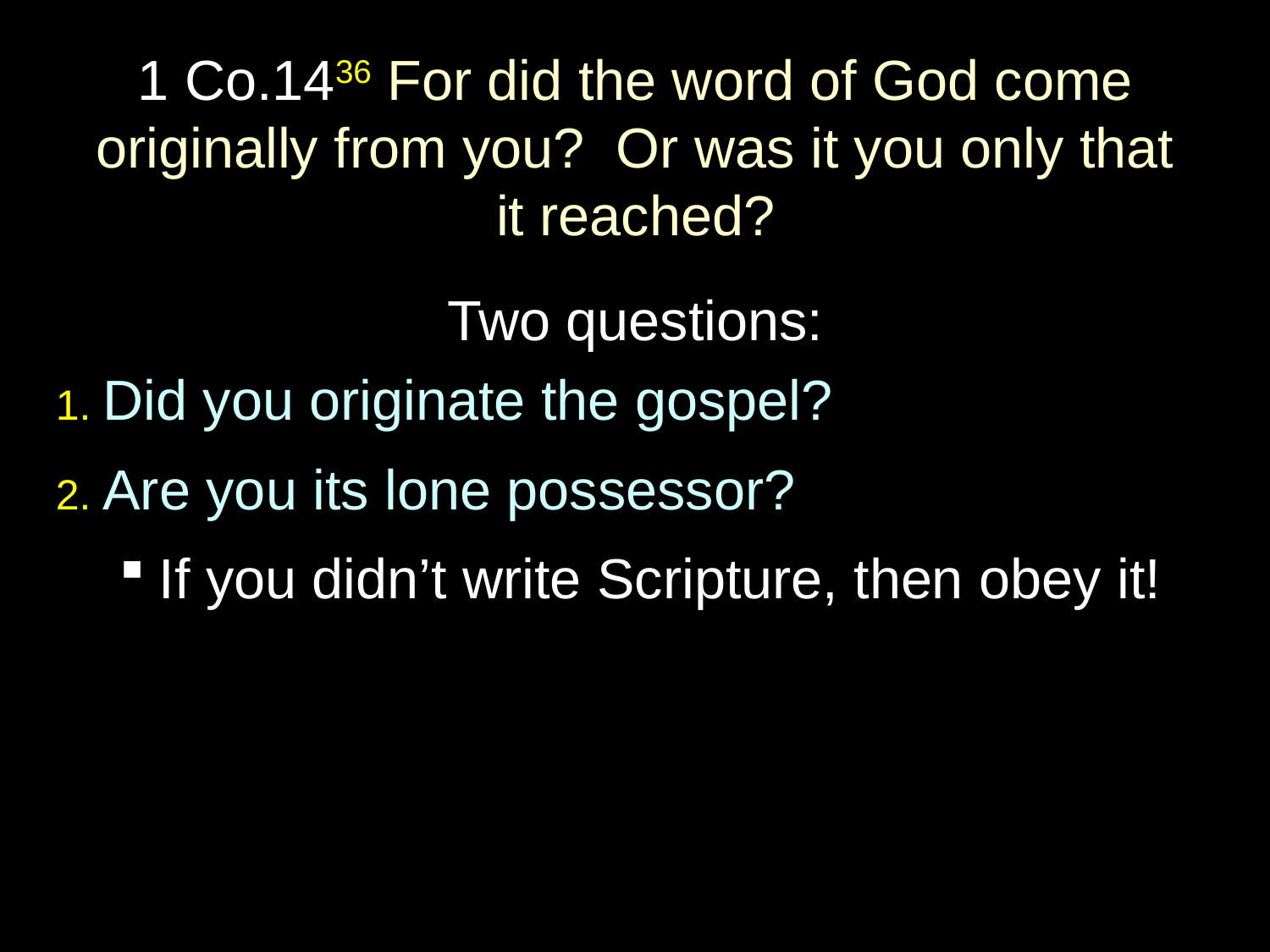

# 1 Co.1436 For did the word of God come originally from you?  Or was it you only that it reached?

Two questions:
1. Did you originate the gospel?
2. Are you its lone possessor?
If you didn’t write Scripture, then obey it!